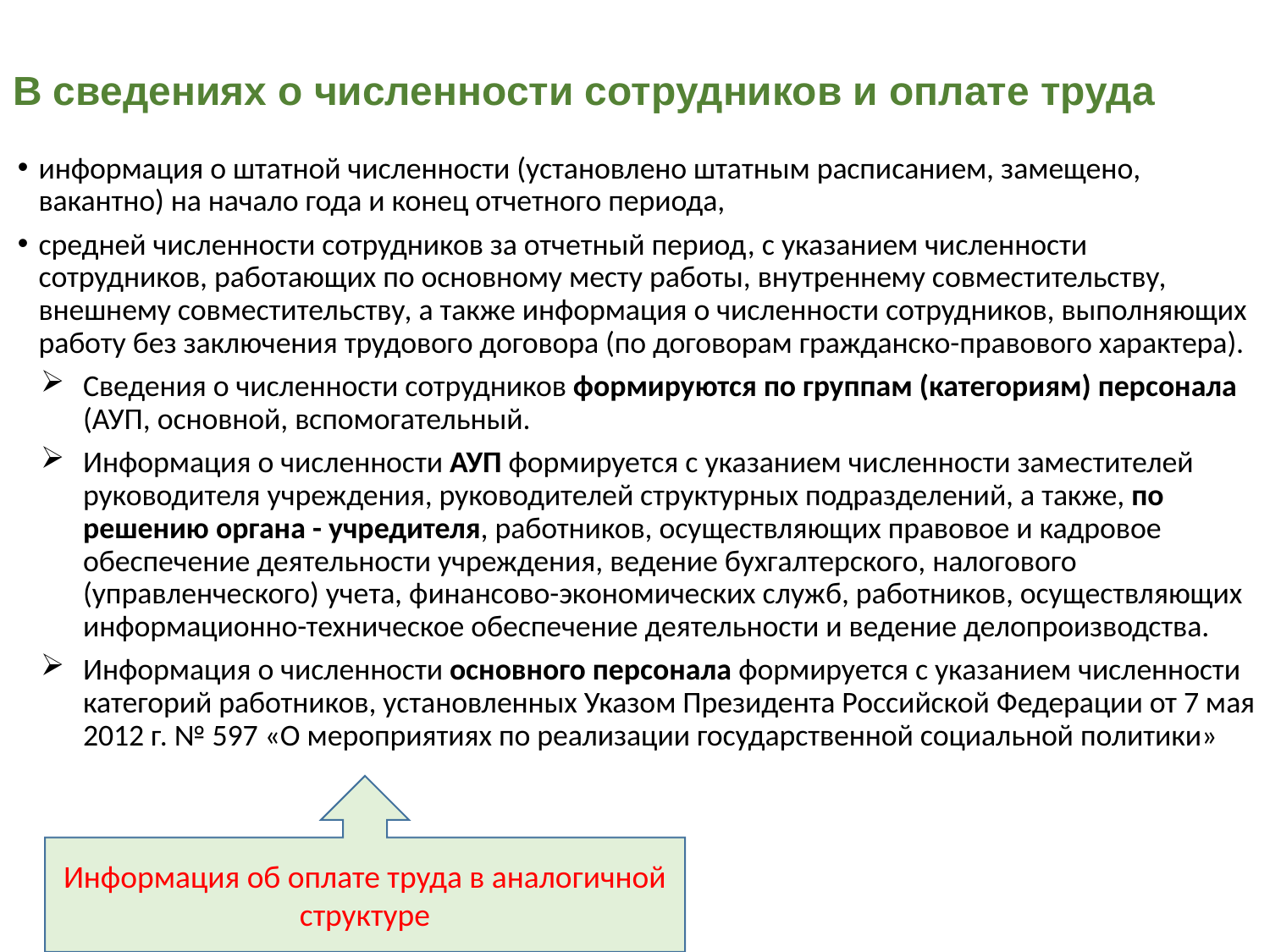

# В сведениях о численности сотрудников и оплате труда
информация о штатной численности (установлено штатным расписанием, замещено, вакантно) на начало года и конец отчетного периода,
средней численности сотрудников за отчетный период, с указанием численности сотрудников, работающих по основному месту работы, внутреннему совместительству, внешнему совместительству, а также информация о численности сотрудников, выполняющих работу без заключения трудового договора (по договорам гражданско-правового характера).
Сведения о численности сотрудников формируются по группам (категориям) персонала (АУП, основной, вспомогательный.
Информация о численности АУП формируется с указанием численности заместителей руководителя учреждения, руководителей структурных подразделений, а также, по решению органа - учредителя, работников, осуществляющих правовое и кадровое обеспечение деятельности учреждения, ведение бухгалтерского, налогового (управленческого) учета, финансово-экономических служб, работников, осуществляющих информационно-техническое обеспечение деятельности и ведение делопроизводства.
Информация о численности основного персонала формируется с указанием численности категорий работников, установленных Указом Президента Российской Федерации от 7 мая 2012 г. № 597 «О мероприятиях по реализации государственной социальной политики»
Информация об оплате труда в аналогичной структуре